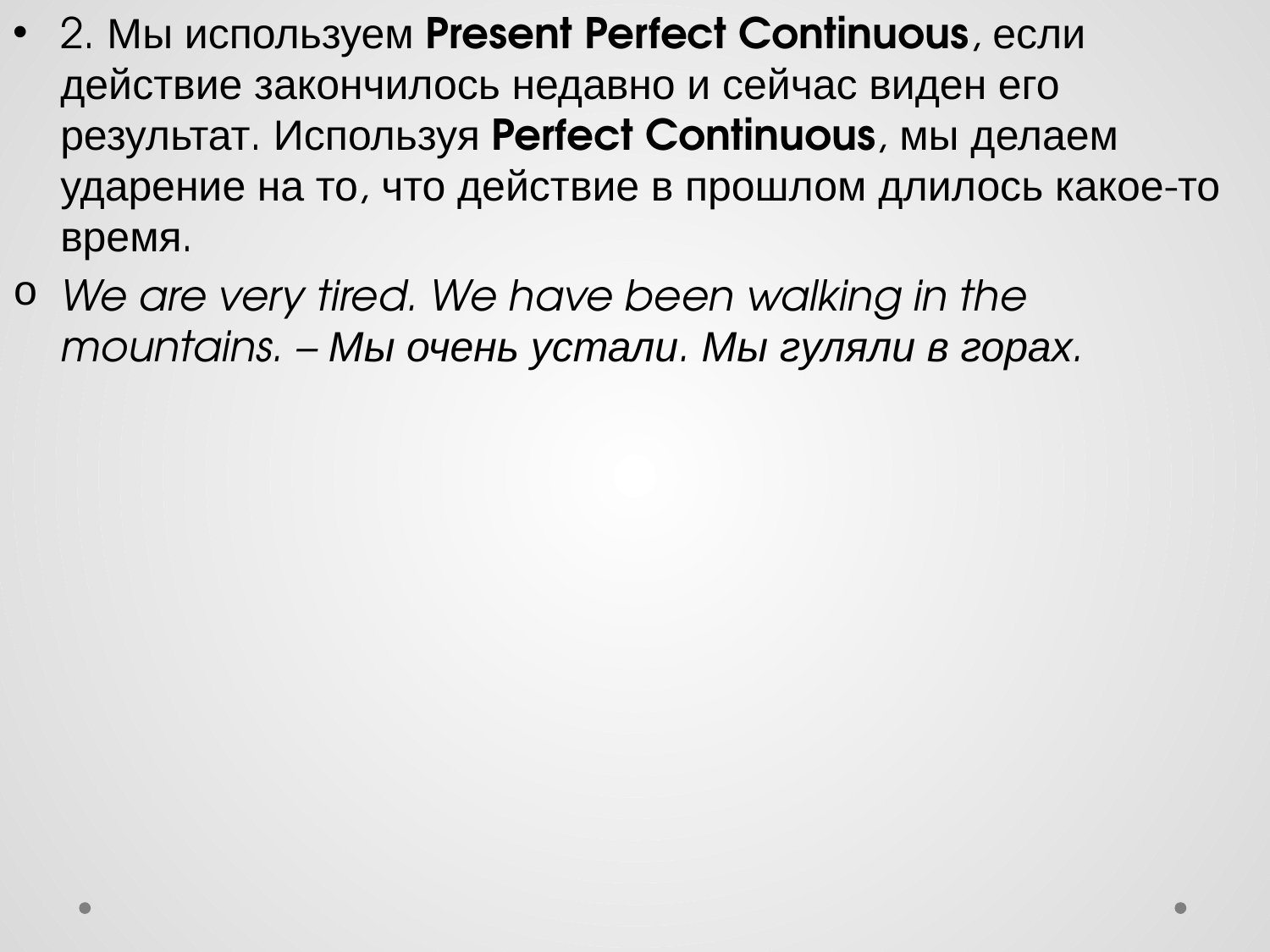

2. Мы используем Present Perfect Continuous, если действие закончилось недавно и сейчас виден его результат. Используя Perfect Continuous, мы делаем ударение на то, что действие в прошлом длилось какое-то время.
We are very tired. We have been walking in the mountains. – Мы очень устали. Мы гуляли в горах.
#